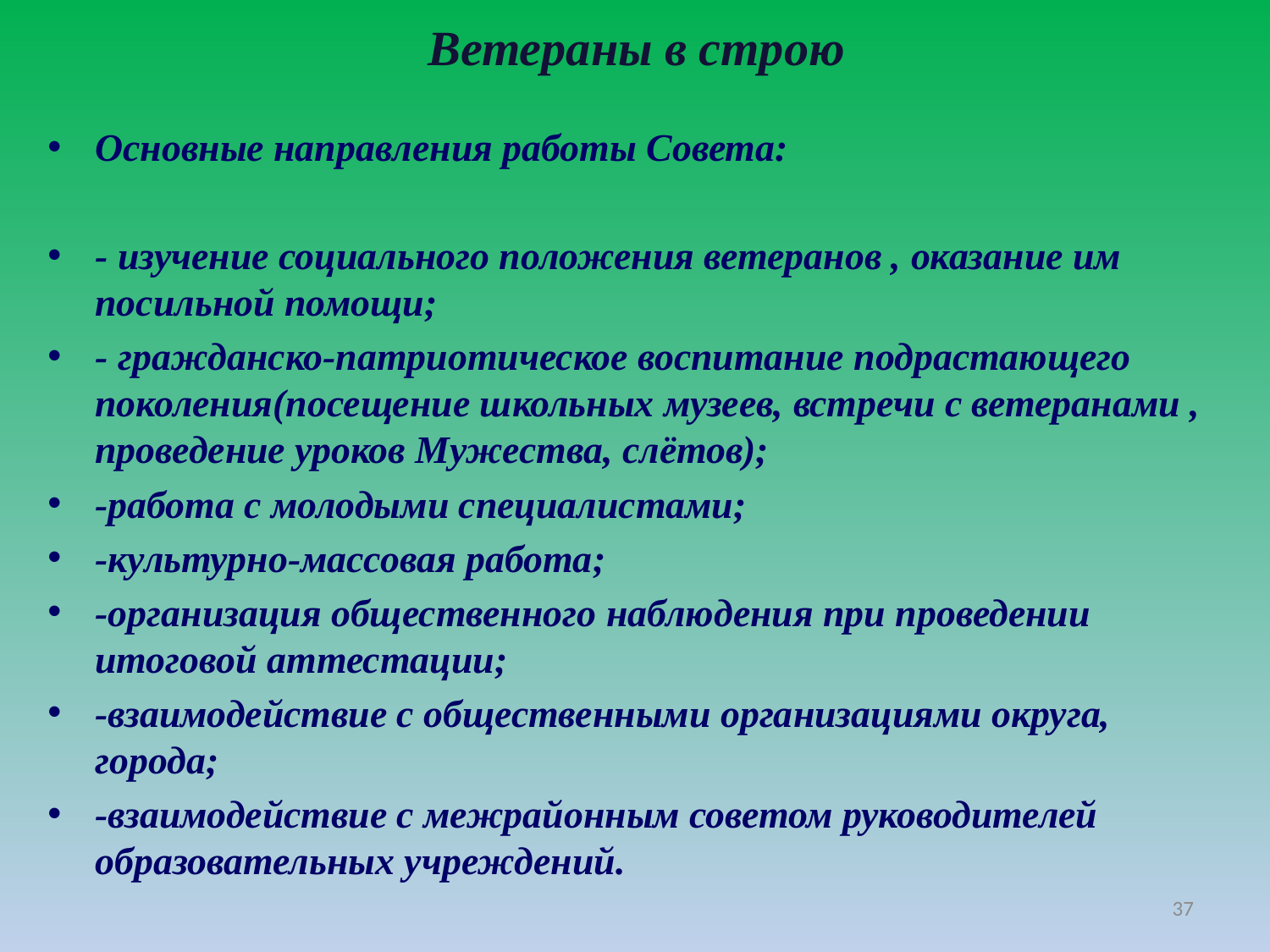

# Ветераны в строю
Основные направления работы Совета:

- изучение социального положения ветеранов , оказание им посильной помощи;
- гражданско-патриотическое воспитание подрастающего поколения(посещение школьных музеев, встречи с ветеранами , проведение уроков Мужества, слётов);
-работа с молодыми специалистами;
-культурно-массовая работа;
-организация общественного наблюдения при проведении итоговой аттестации;
-взаимодействие с общественными организациями округа, города;
-взаимодействие с межрайонным советом руководителей образовательных учреждений.

37